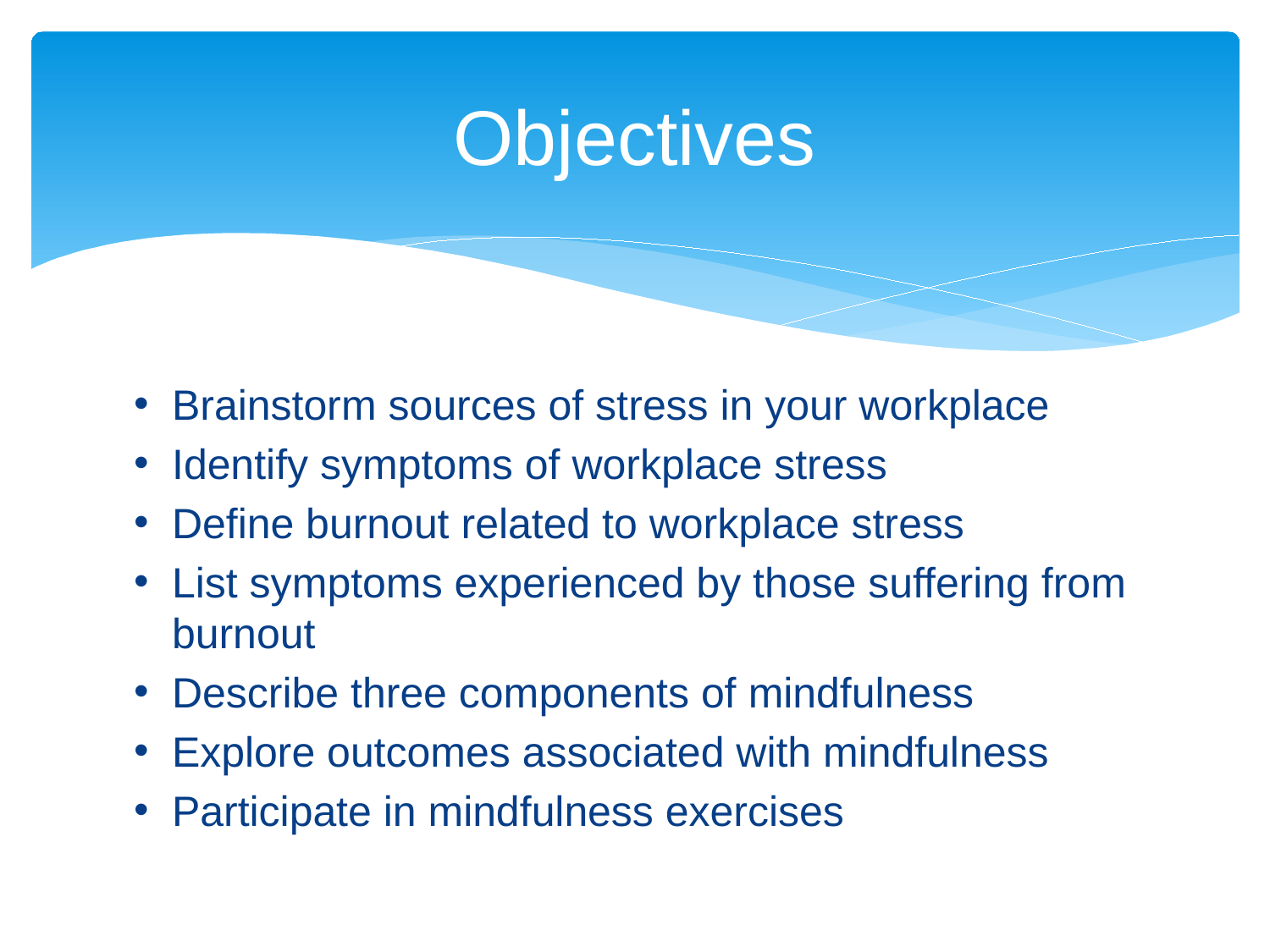

# Objectives
Brainstorm sources of stress in your workplace
Identify symptoms of workplace stress
Define burnout related to workplace stress
List symptoms experienced by those suffering from burnout
Describe three components of mindfulness
Explore outcomes associated with mindfulness
Participate in mindfulness exercises